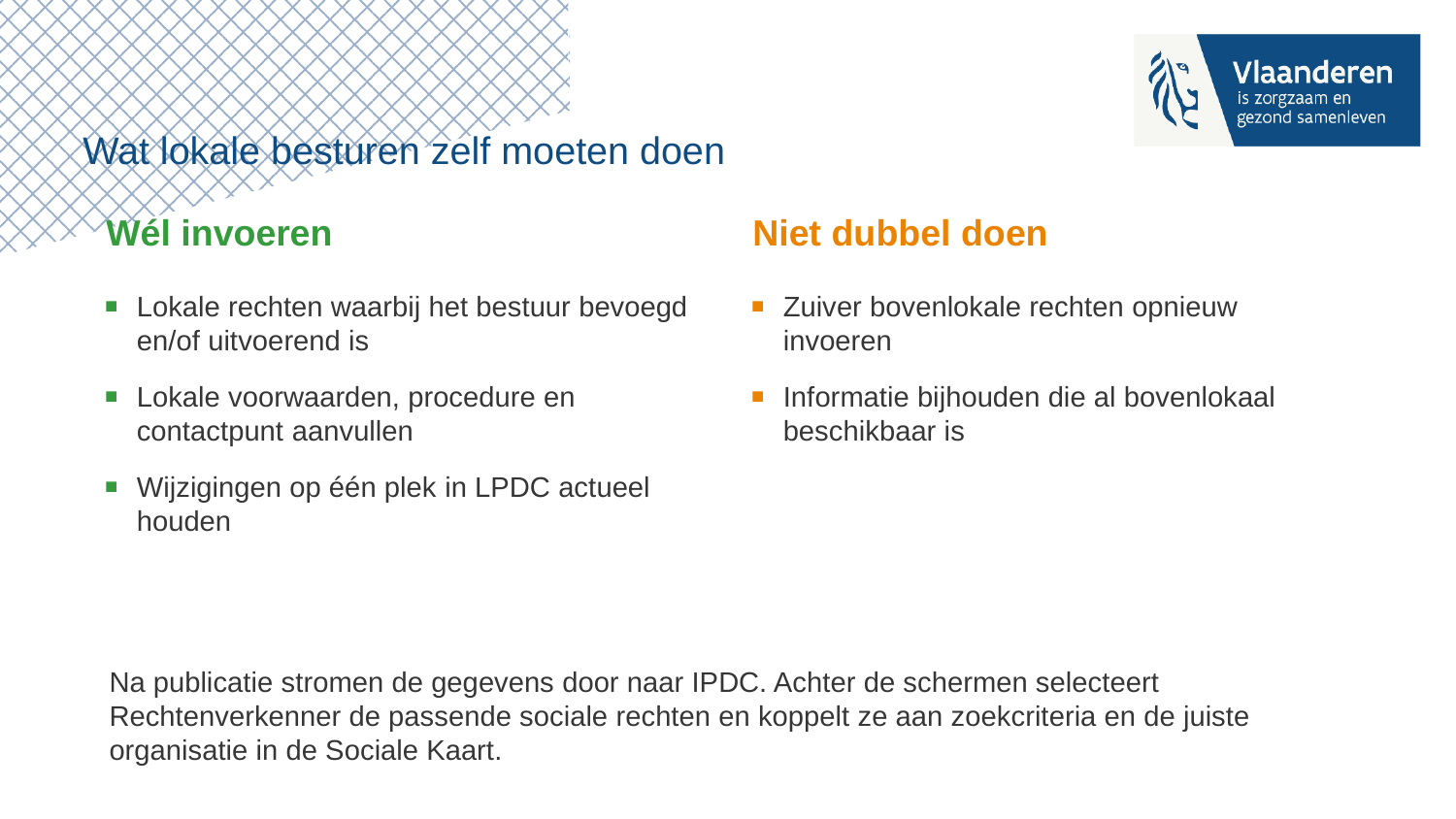

# Wat lokale besturen zelf moeten doen
Wél invoeren
Niet dubbel doen
Lokale rechten waarbij het bestuur bevoegd en/of uitvoerend is
Zuiver bovenlokale rechten opnieuw invoeren

Lokale voorwaarden, procedure en contactpunt aanvullen
Informatie bijhouden die al bovenlokaal beschikbaar is

Wijzigingen op één plek in LPDC actueel houden

Na publicatie stromen de gegevens door naar IPDC. Achter de schermen selecteert Rechtenverkenner de passende sociale rechten en koppelt ze aan zoekcriteria en de juiste organisatie in de Sociale Kaart.